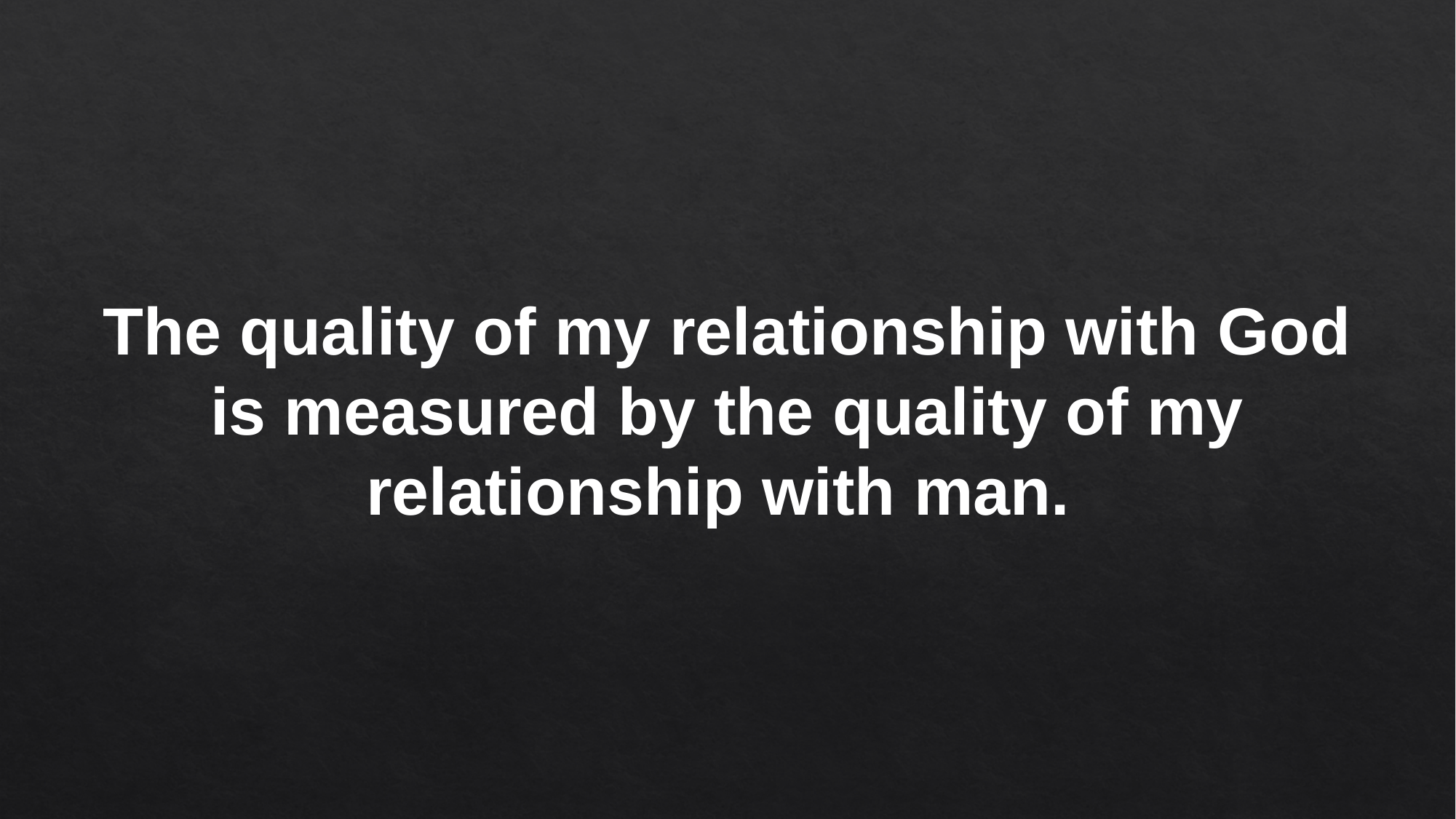

The quality of my relationship with God is measured by the quality of my relationship with man.